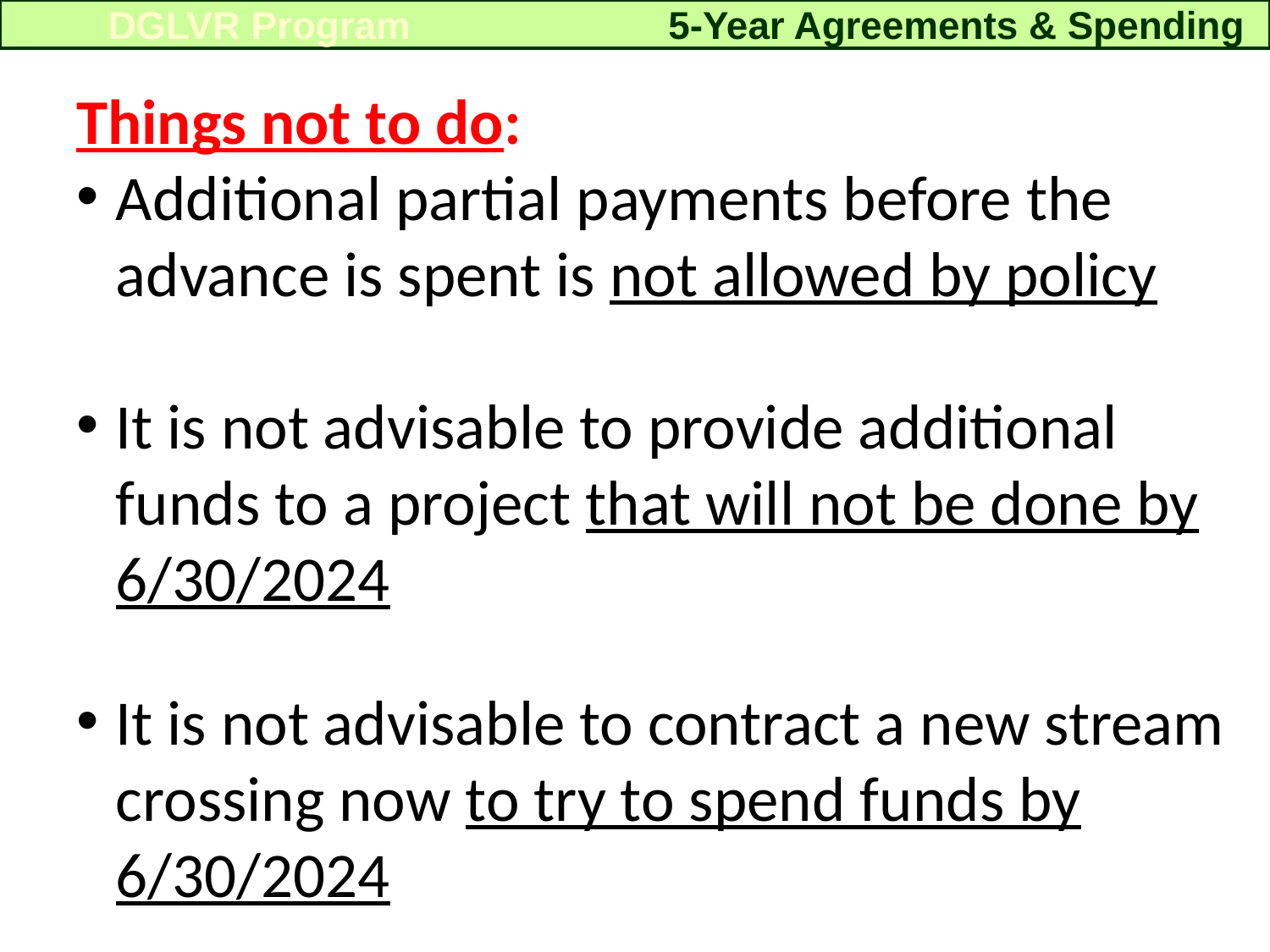

5-Year Agreements & Spending
DGLVR Program
Things not to do:
Additional partial payments before the advance is spent is not allowed by policy

It is not advisable to provide additional funds to a project that will not be done by 6/30/2024

It is not advisable to contract a new stream crossing now to try to spend funds by 6/30/2024